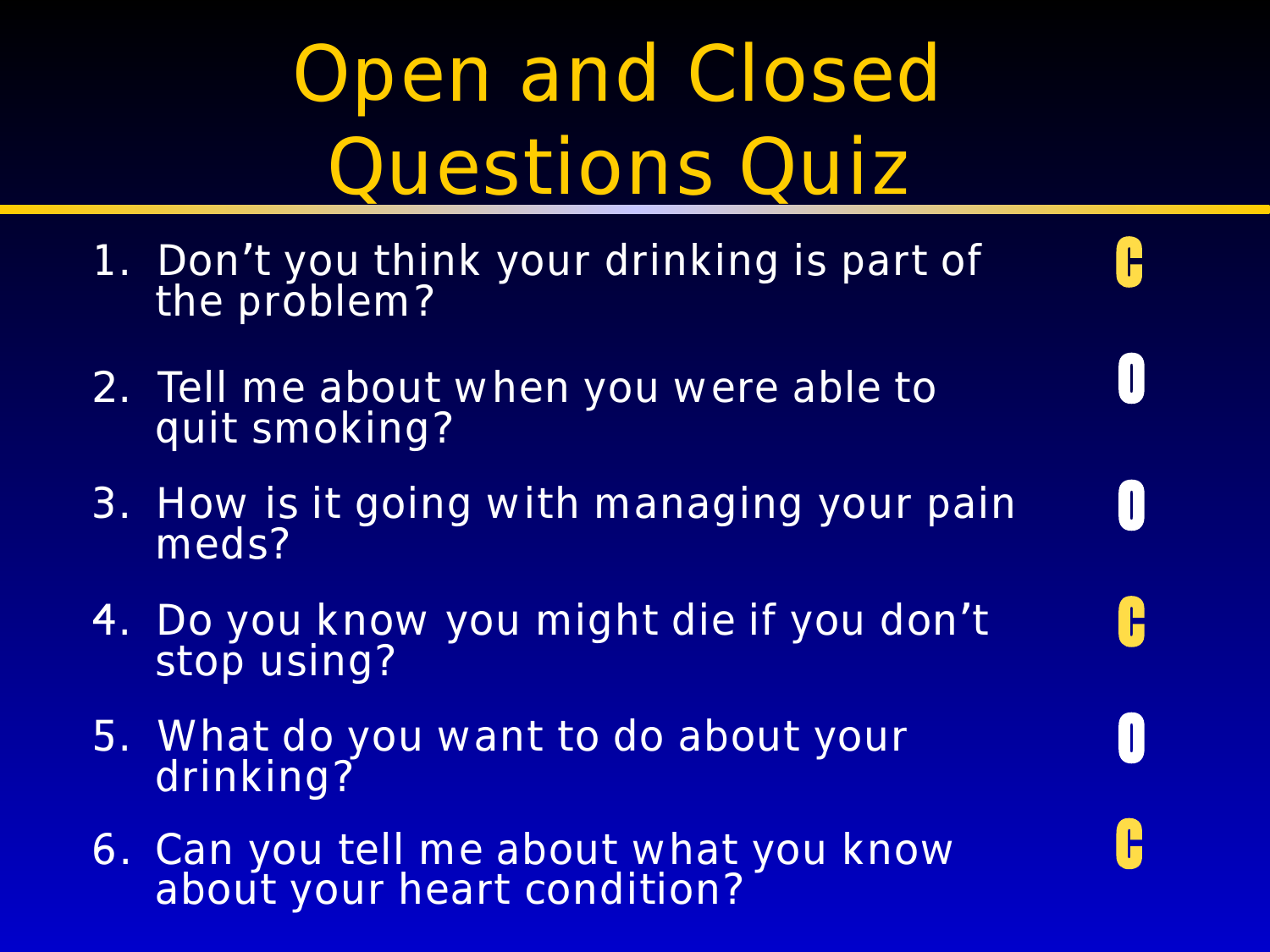

# Open and Closed Questions Quiz
C
1.  Don’t you think your drinking is part of the problem?
O
2.  Tell me about when you were able to quit smoking?
O
3.  How is it going with managing your pain meds?
C
4.  Do you know you might die if you don’t stop using?
5.  What do you want to do about your drinking?
O
C
Can you tell me about what you know about your heart condition?